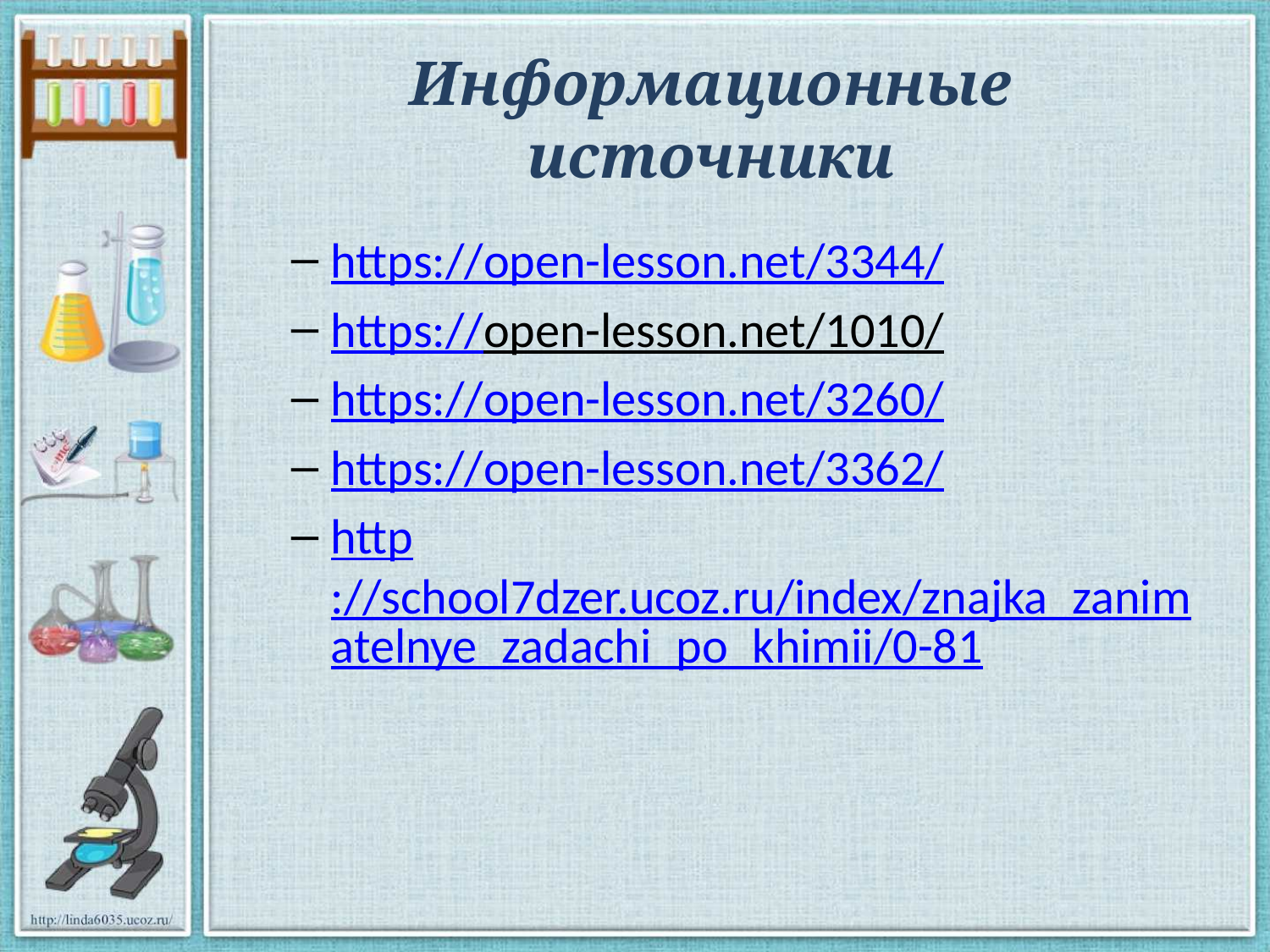

# Информационные источники
https://open-lesson.net/3344/
https://open-lesson.net/1010/
https://open-lesson.net/3260/
https://open-lesson.net/3362/
http://school7dzer.ucoz.ru/index/znajka_zanimatelnye_zadachi_po_khimii/0-81